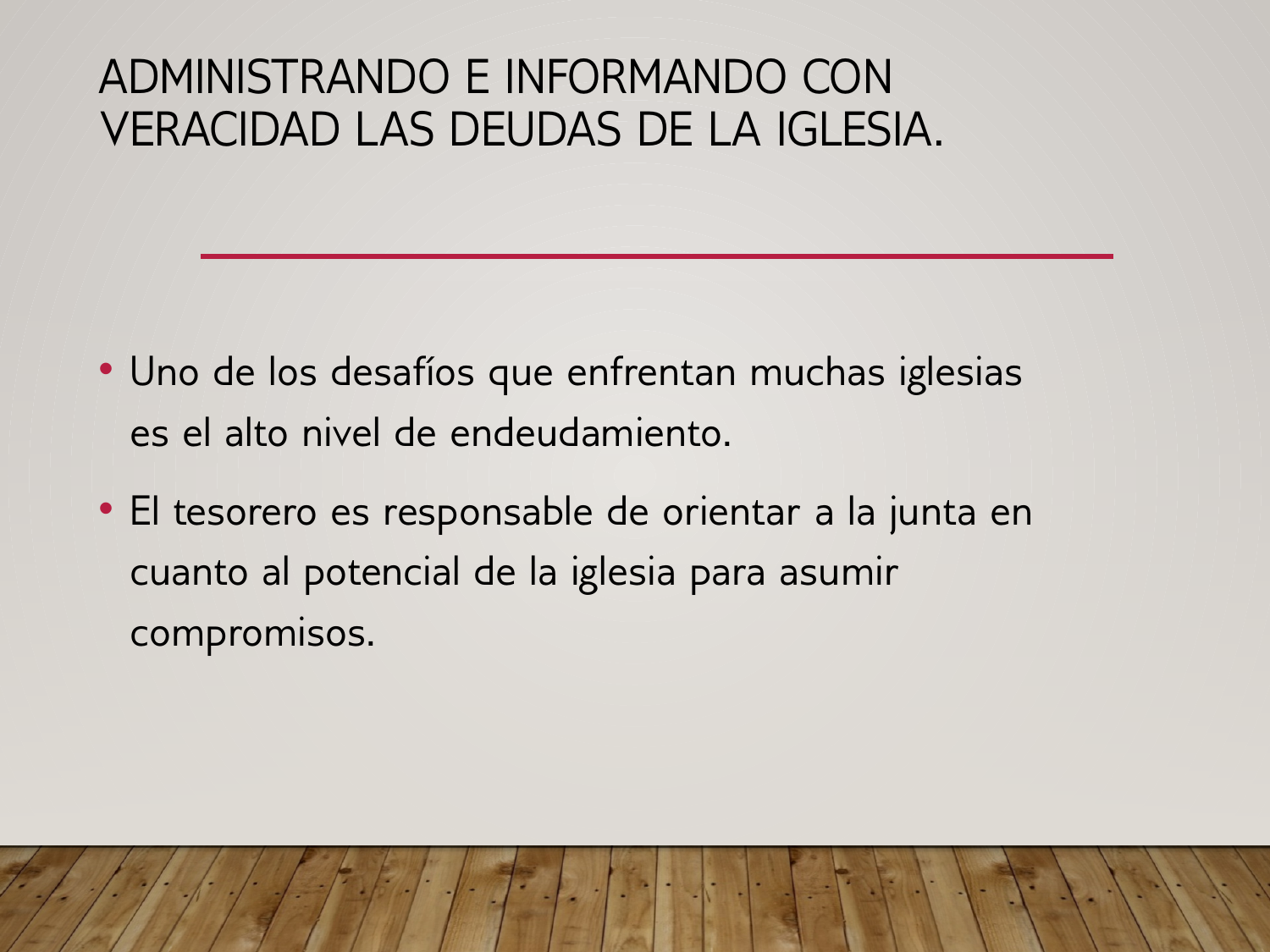

# Administrando e Informando con veracidad las deudas de la iglesia.
Uno de los desafíos que enfrentan muchas iglesias es el alto nivel de endeudamiento.
El tesorero es responsable de orientar a la junta en cuanto al potencial de la iglesia para asumir compromisos.